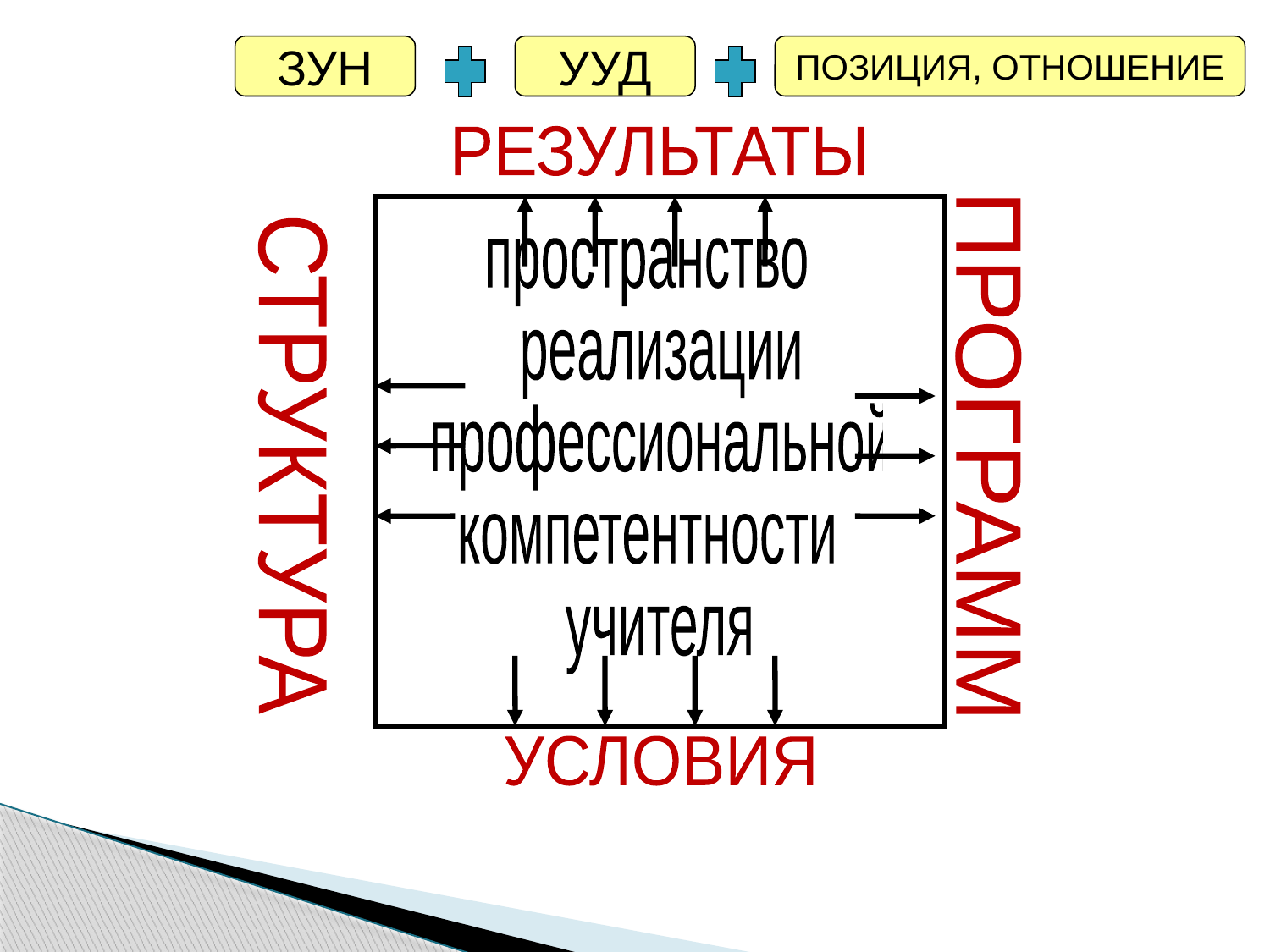

ЗУН
УУД
ПОЗИЦИЯ, ОТНОШЕНИЕ

РЕЗУЛЬТАТЫ

пространство
 реализации
 профессиональной
компетентности
 учителя

ПРОГРАММ
СТРУКТУРА

УСЛОВИЯ